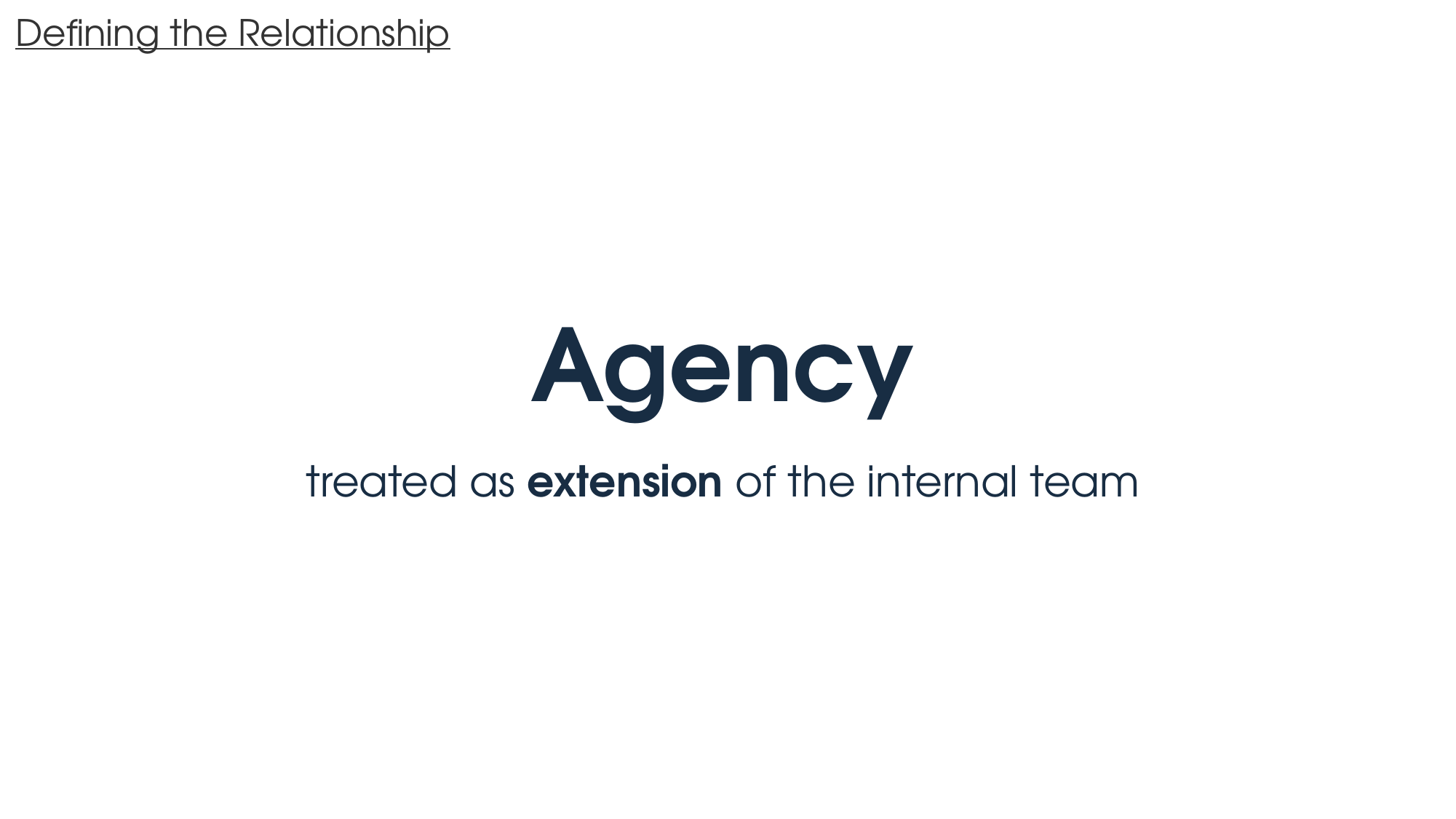

Defining the Relationship
Agency
treated as extension of the internal team